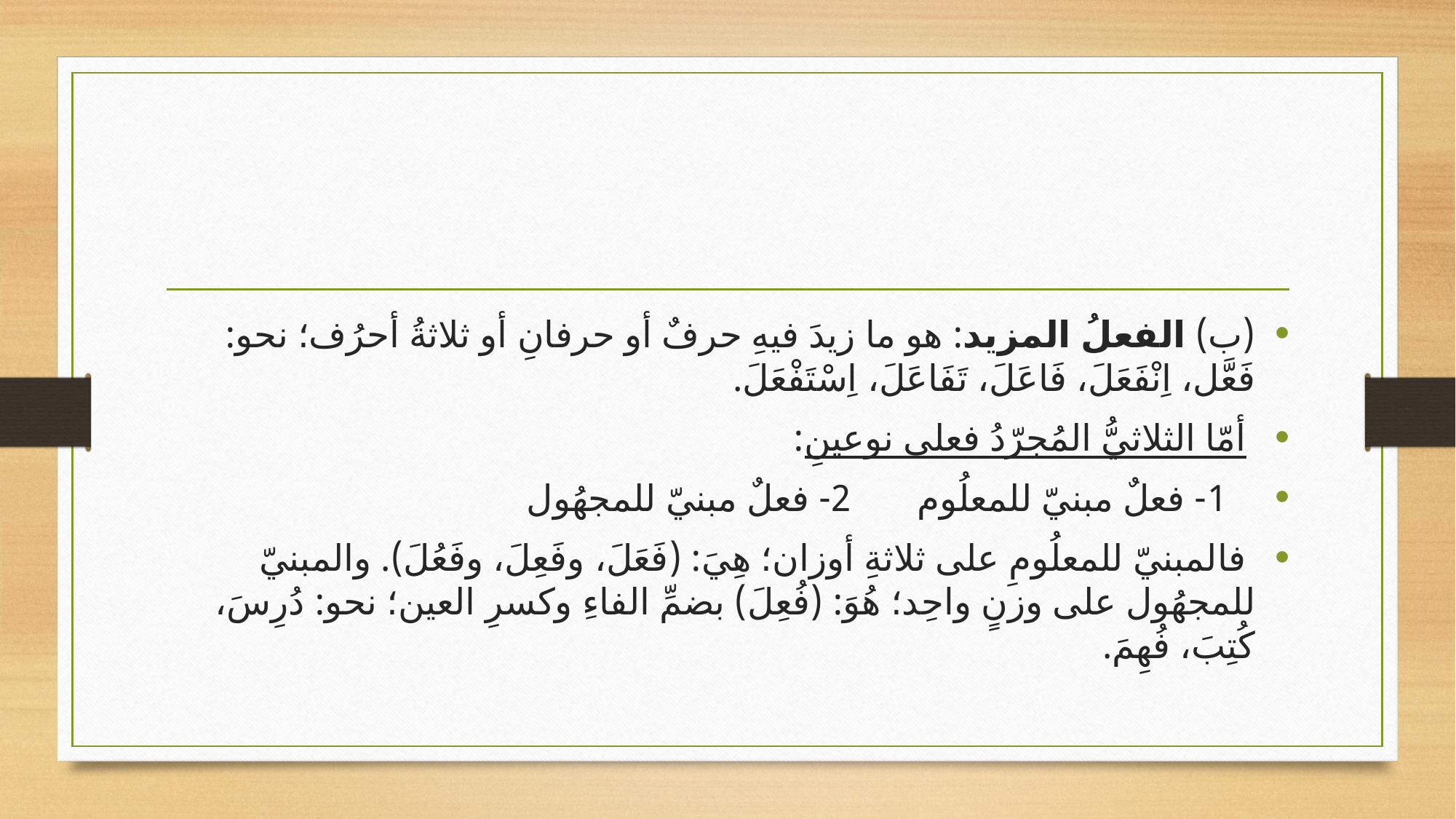

#
(ب) الفعلُ المزيد: هو ما زيدَ فيهِ حرفٌ أو حرفانِ أو ثلاثةُ أحرُف؛ نحو: فَعَّل، اِنْفَعَلَ، فَاعَلَ، تَفَاعَلَ، اِسْتَفْعَلَ.
 أمّا الثلاثيُّ المُجرّدُ فعلى نوعينِ:
   1- فعلٌ مبنيّ للمعلُوم       2- فعلٌ مبنيّ للمجهُول
 فالمبنيّ للمعلُومِ على ثلاثةِ أوزان؛ هِيَ: (فَعَلَ، وفَعِلَ، وفَعُلَ). والمبنيّ للمجهُول على وزنٍ واحِد؛ هُوَ: (فُعِلَ) بضمِّ الفاءِ وكسرِ العين؛ نحو: دُرِسَ، كُتِبَ، فُهِمَ.